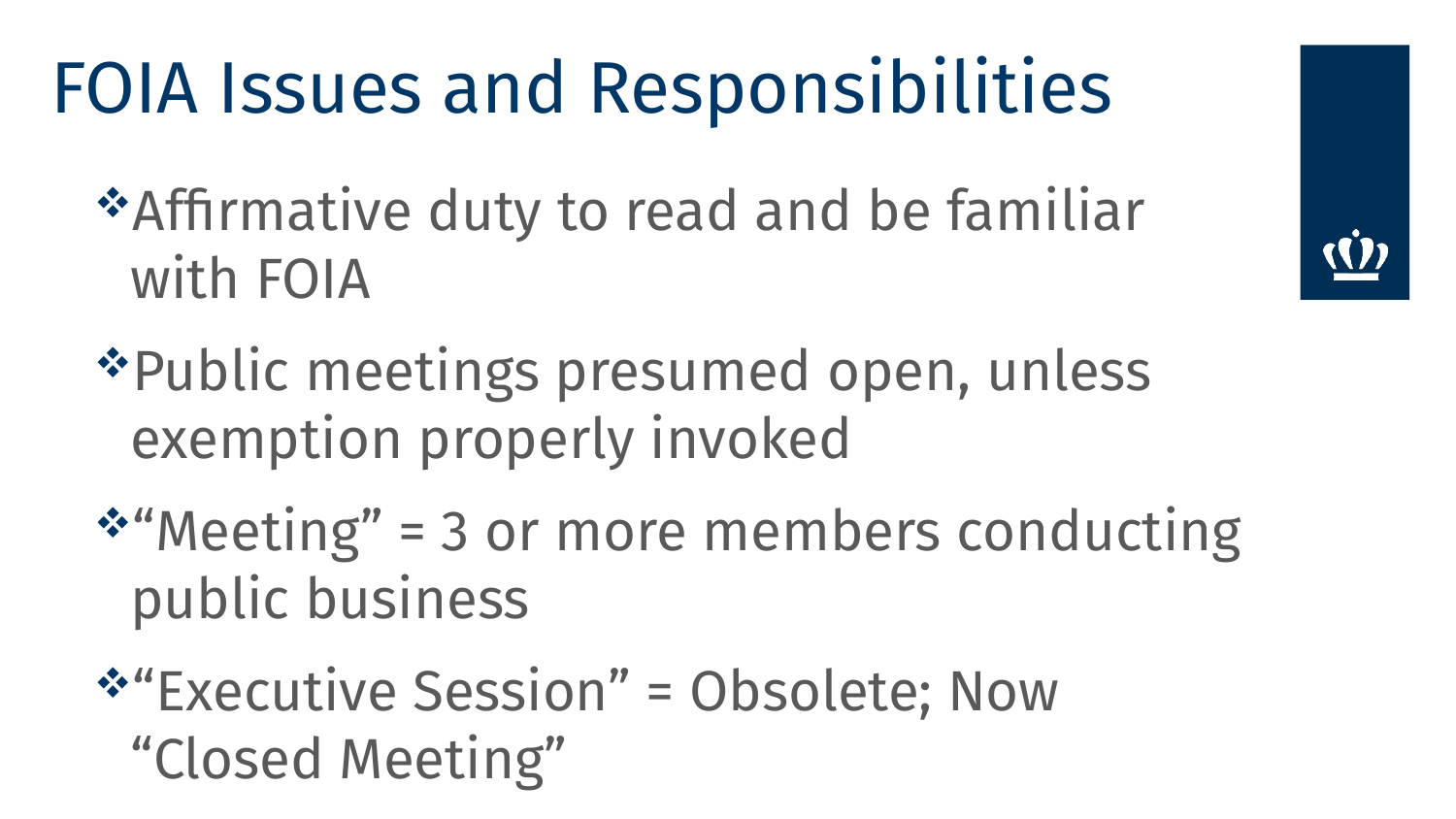

# FOIA Issues and Responsibilities
Affirmative duty to read and be familiar with FOIA
Public meetings presumed open, unless exemption properly invoked
“Meeting” = 3 or more members conducting public business
“Executive Session” = Obsolete; Now “Closed Meeting”